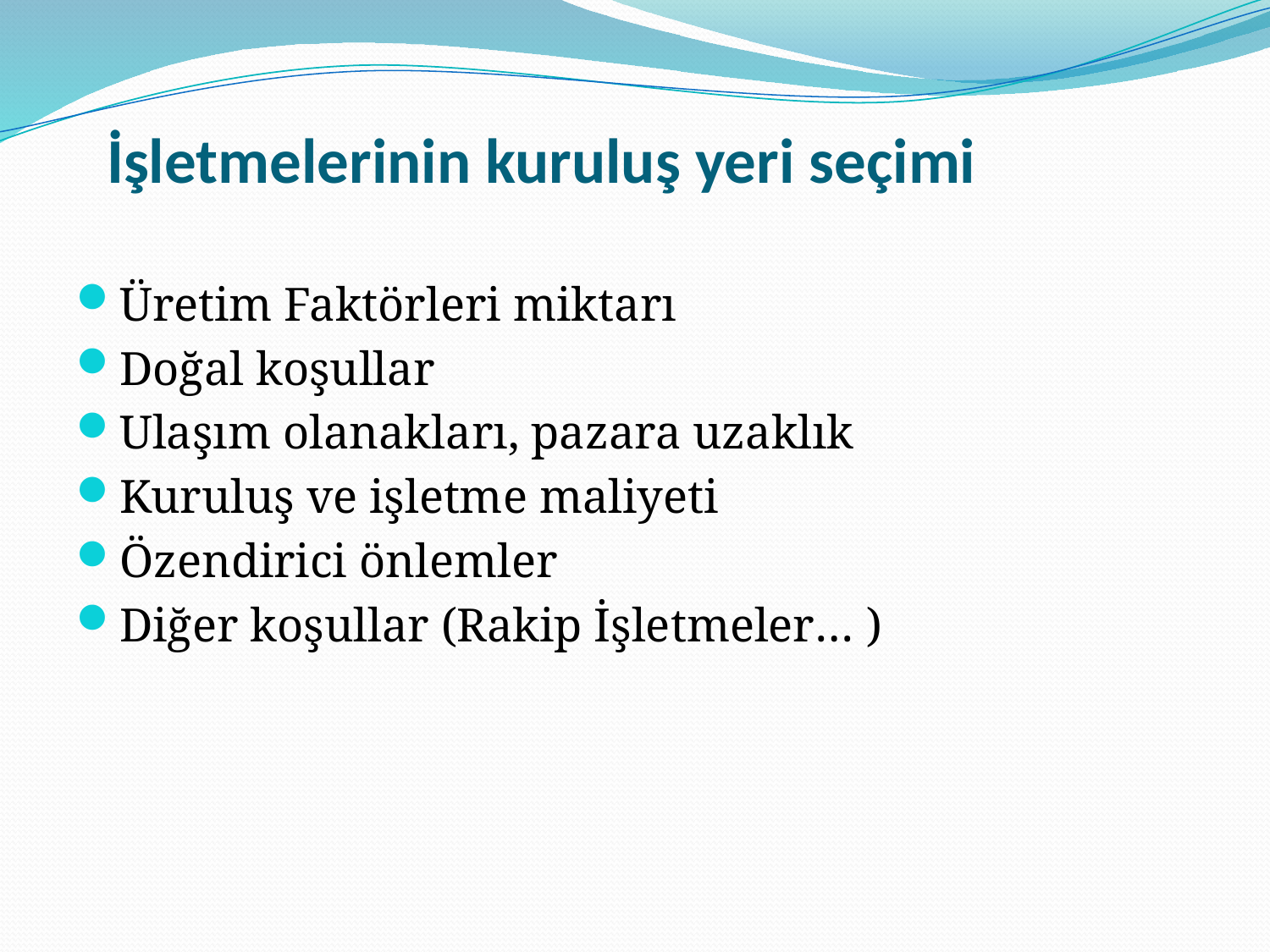

# İşletmelerinin kuruluş yeri seçimi
Üretim Faktörleri miktarı
Doğal koşullar
Ulaşım olanakları, pazara uzaklık
Kuruluş ve işletme maliyeti
Özendirici önlemler
Diğer koşullar (Rakip İşletmeler… )